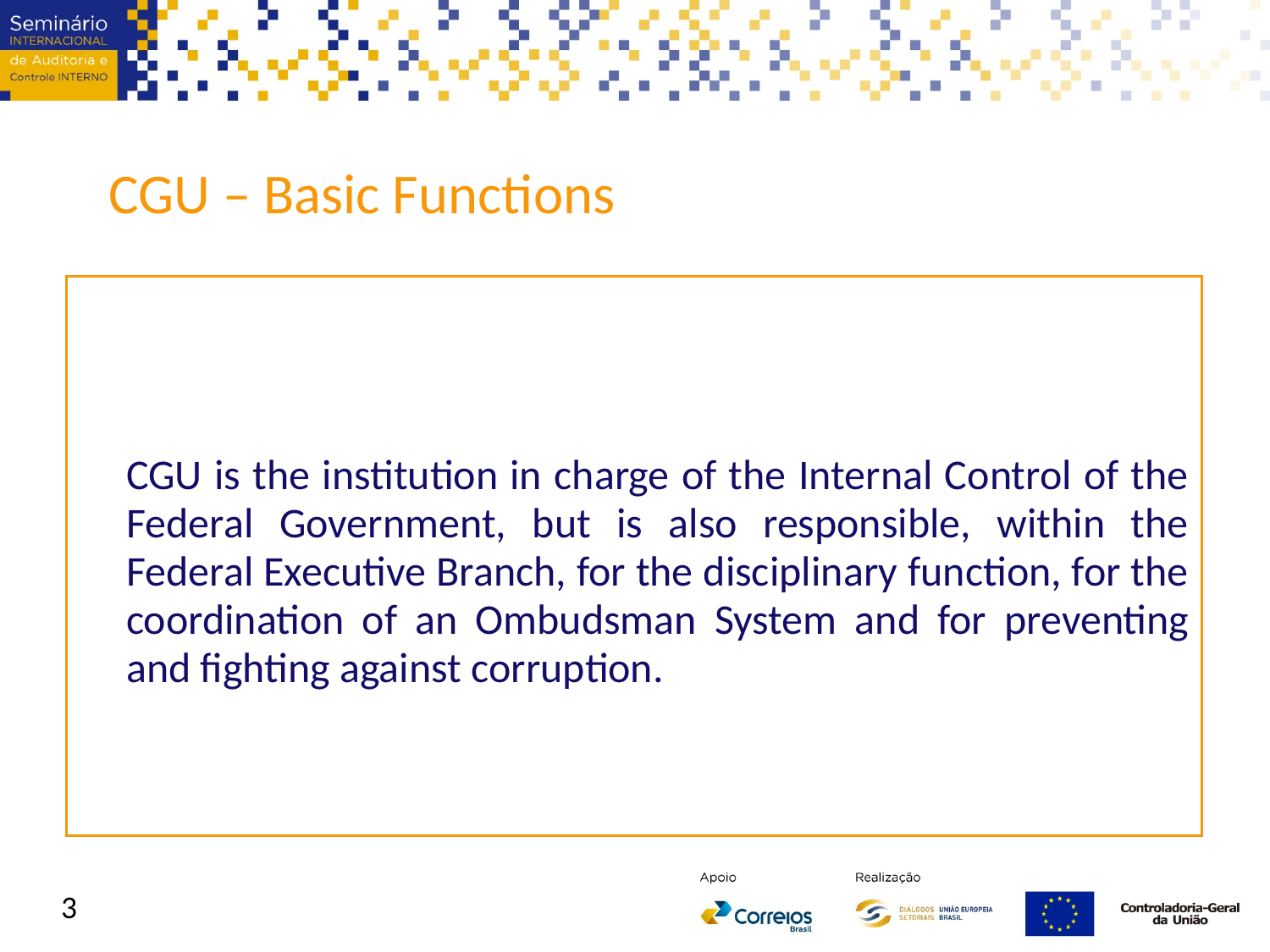

CGU – Basic Functions

	CGU is the institution in charge of the Internal Control of the Federal Government, but is also responsible, within the Federal Executive Branch, for the disciplinary function, for the coordination of an Ombudsman System and for preventing and fighting against corruption.
3